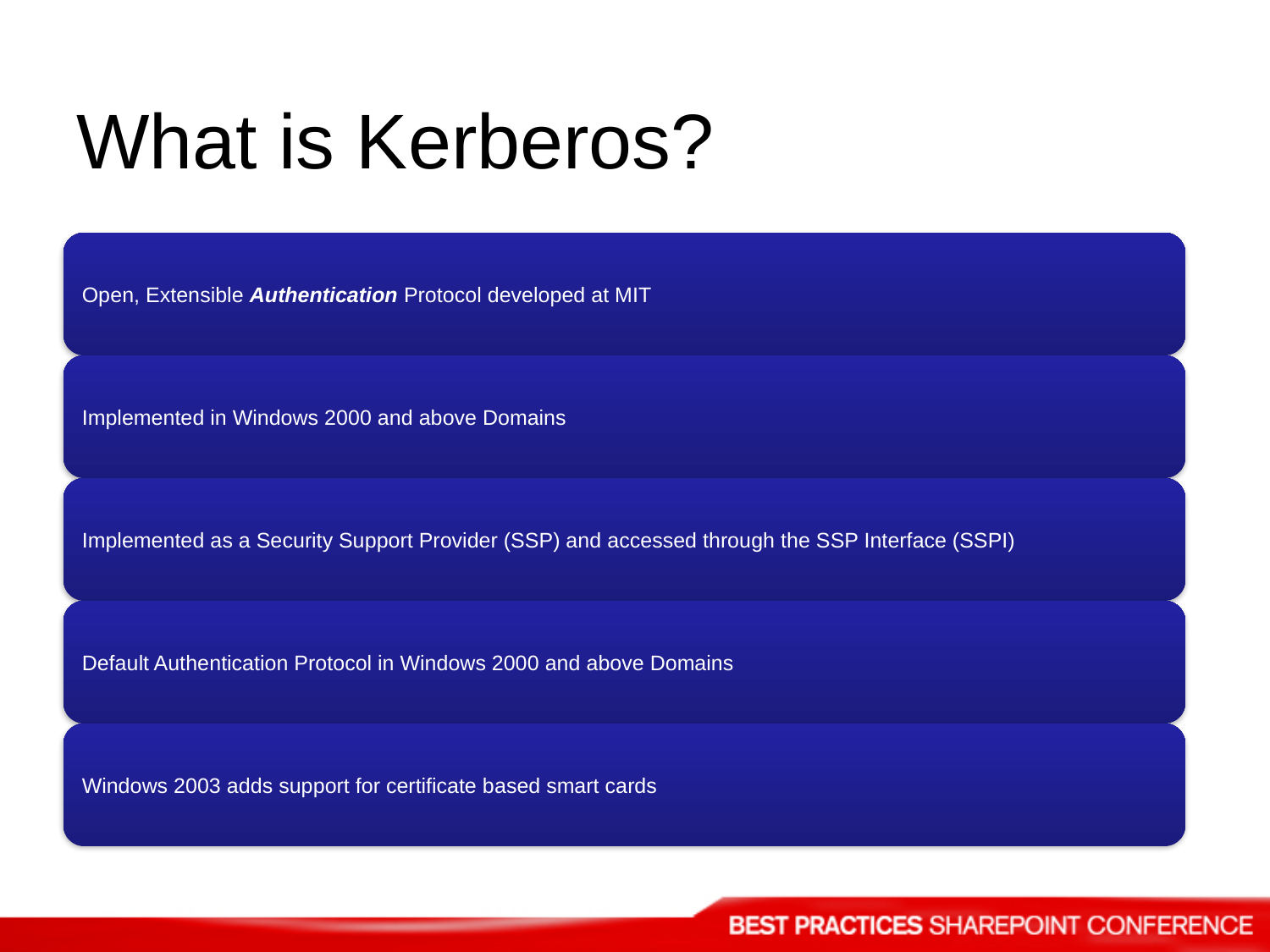

# What is Kerberos?
Open, Extensible Authentication Protocol developed at MIT
Implemented in Windows 2000 and above Domains
Implemented as a Security Support Provider (SSP) and accessed through the SSP Interface (SSPI)
Default Authentication Protocol in Windows 2000 and above Domains
Windows 2003 adds support for certificate based smart cards